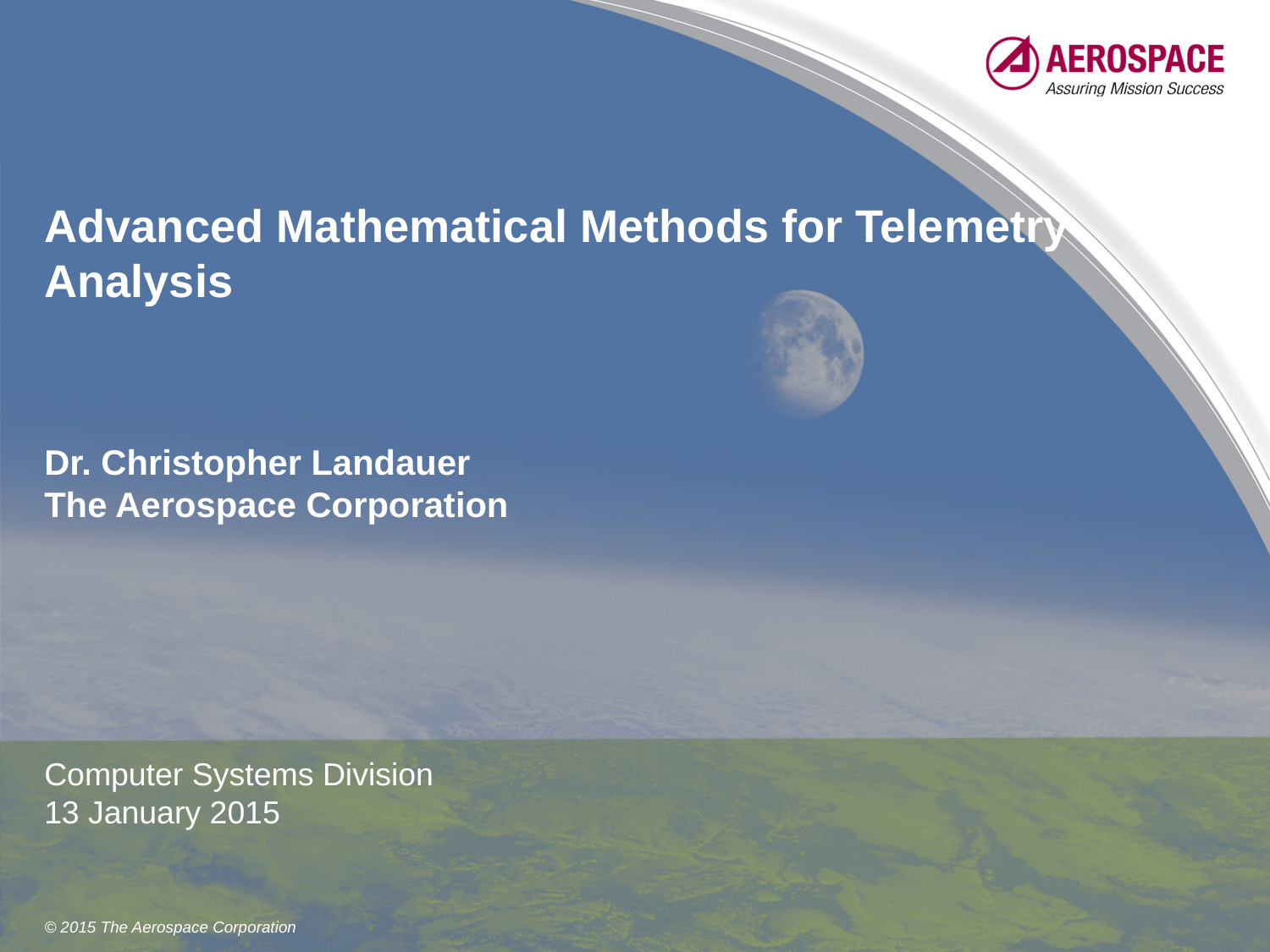

# Advanced Mathematical Methods for Telemetry Analysis
Dr. Christopher Landauer
The Aerospace Corporation
Computer Systems Division
13 January 2015